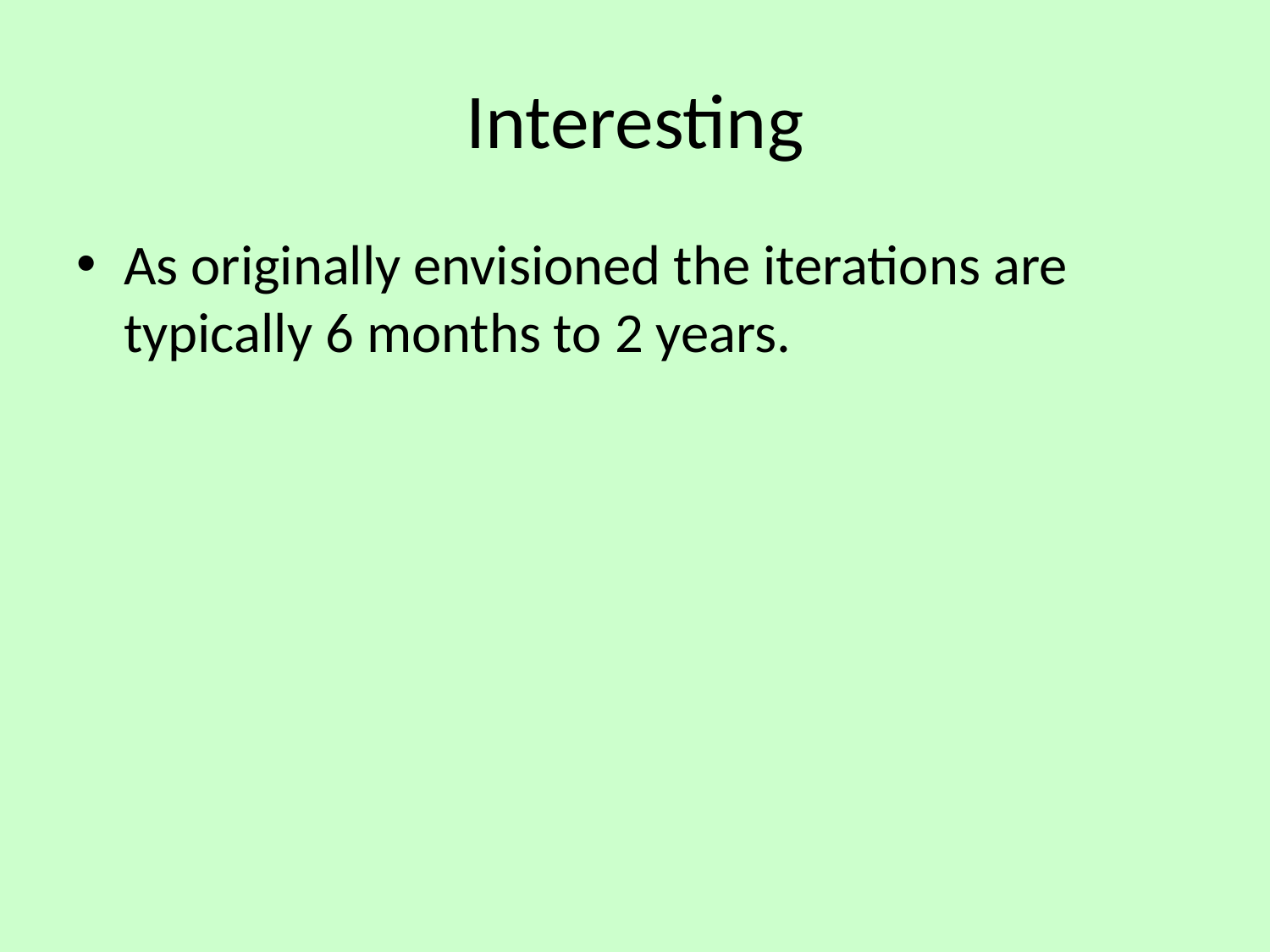

# Interesting
As originally envisioned the iterations are typically 6 months to 2 years.